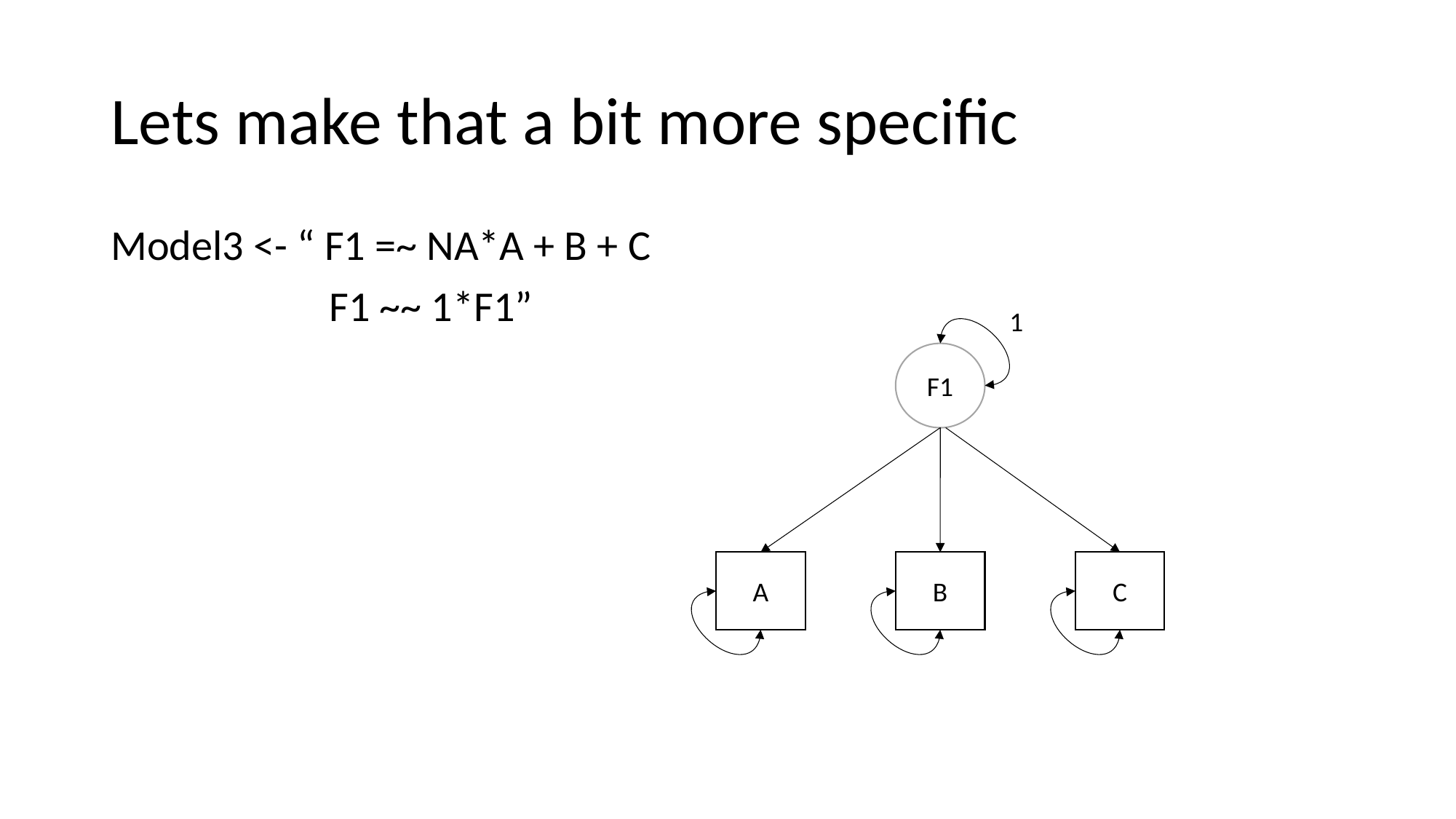

# Lets make that a bit more specific
Model3 <- “ F1 =~ NA*A + B + C
		F1 ~~ 1*F1”

1
F1
A
C
B